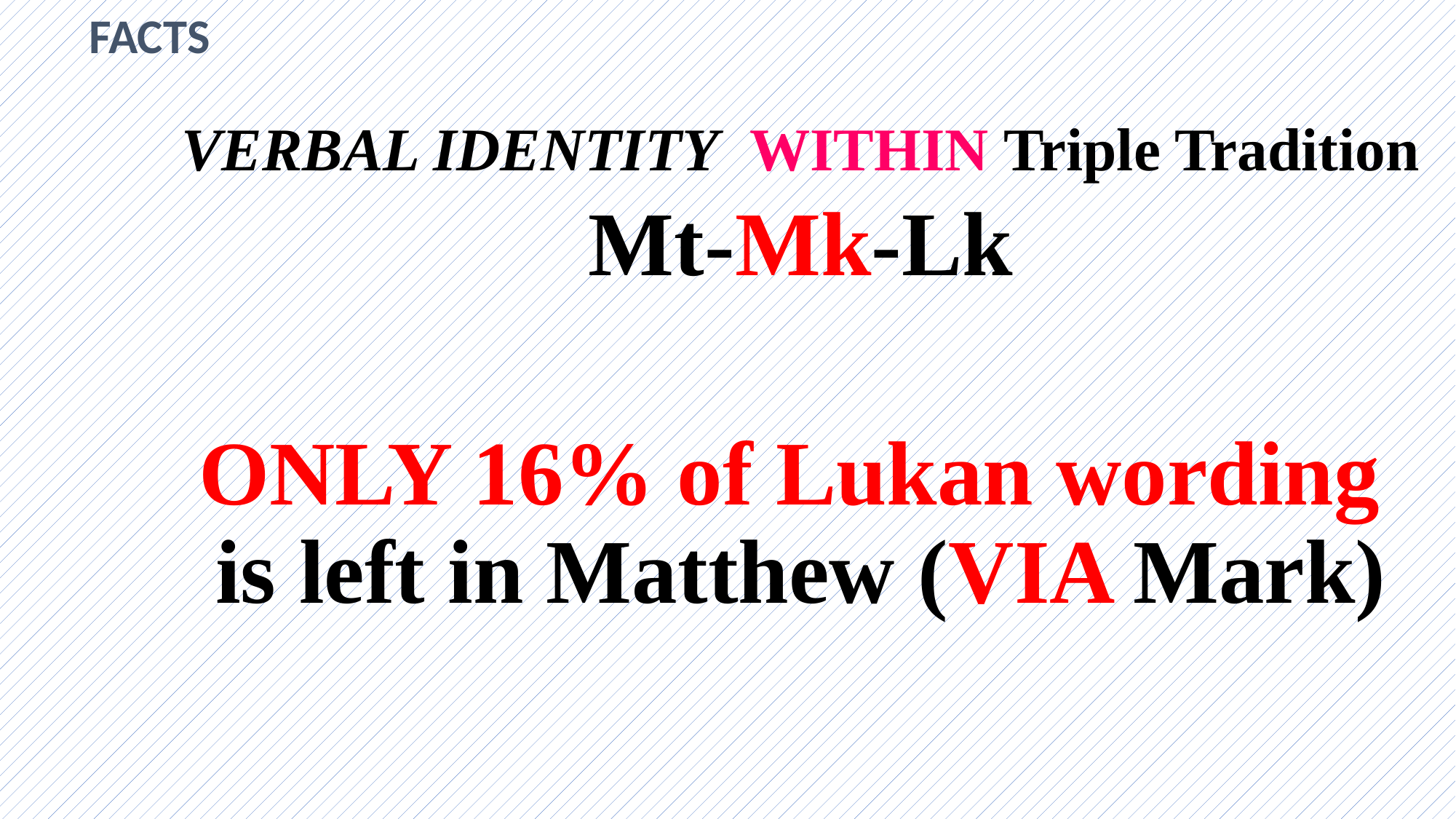

FACTS
# VERBAL IDENTITY WITHIN Triple Tradition Mt-Mk-Lk ONLY 16% of Lukan wording is left in Matthew (VIA Mark)